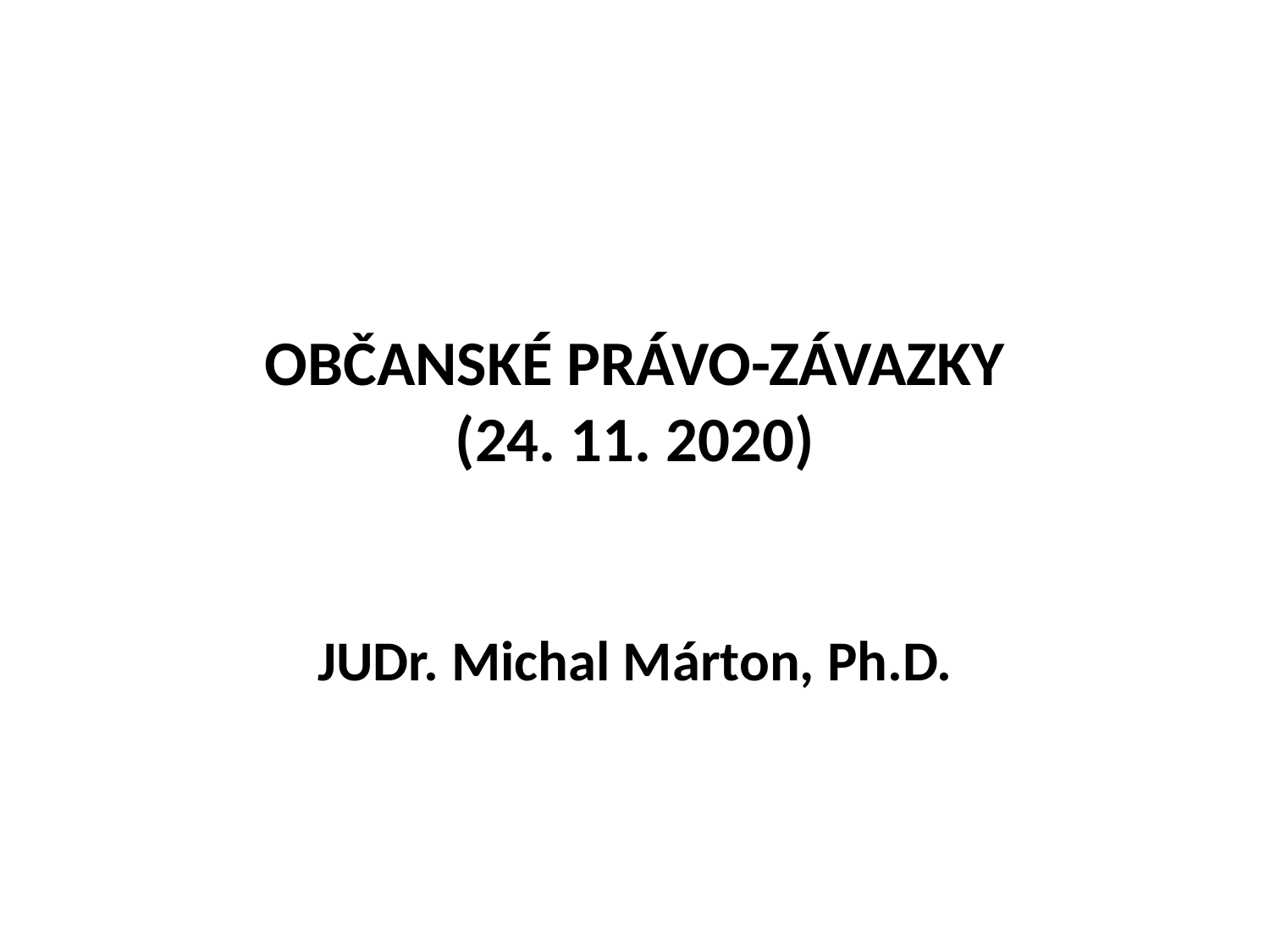

# OBČANSKÉ PRÁVO-ZÁVAZKY (24. 11. 2020)

JUDr. Michal Márton, Ph.D.